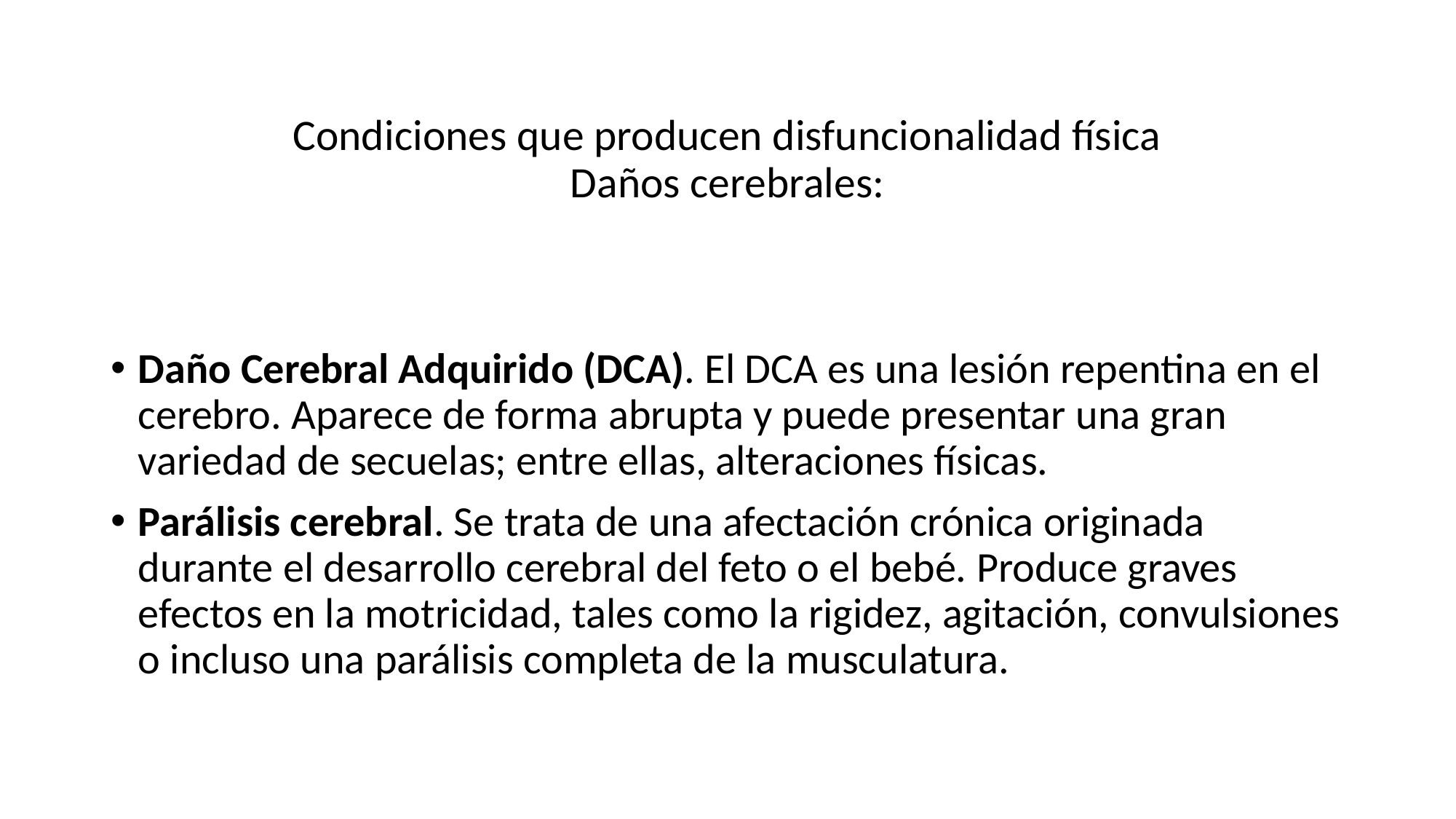

# Condiciones que producen disfuncionalidad física Daños cerebrales:
Daño Cerebral Adquirido (DCA). El DCA es una lesión repentina en el cerebro. Aparece de forma abrupta y puede presentar una gran variedad de secuelas; entre ellas, alteraciones físicas.
Parálisis cerebral. Se trata de una afectación crónica originada durante el desarrollo cerebral del feto o el bebé. Produce graves efectos en la motricidad, tales como la rigidez, agitación, convulsiones o incluso una parálisis completa de la musculatura.